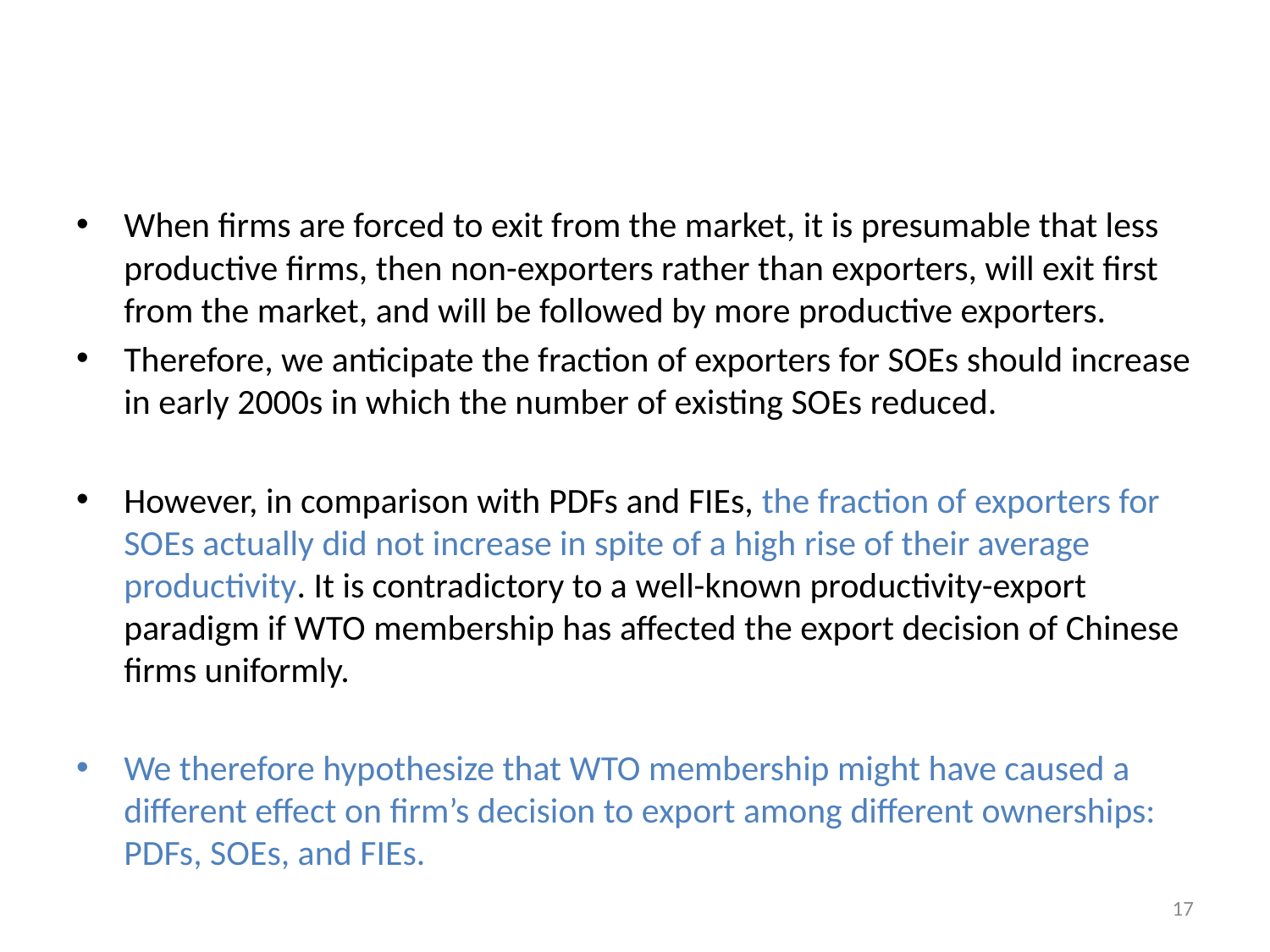

#
When firms are forced to exit from the market, it is presumable that less productive firms, then non-exporters rather than exporters, will exit first from the market, and will be followed by more productive exporters.
Therefore, we anticipate the fraction of exporters for SOEs should increase in early 2000s in which the number of existing SOEs reduced.

However, in comparison with PDFs and FIEs, the fraction of exporters for SOEs actually did not increase in spite of a high rise of their average productivity. It is contradictory to a well-known productivity-export paradigm if WTO membership has affected the export decision of Chinese firms uniformly.

We therefore hypothesize that WTO membership might have caused a different effect on firm’s decision to export among different ownerships: PDFs, SOEs, and FIEs.
17